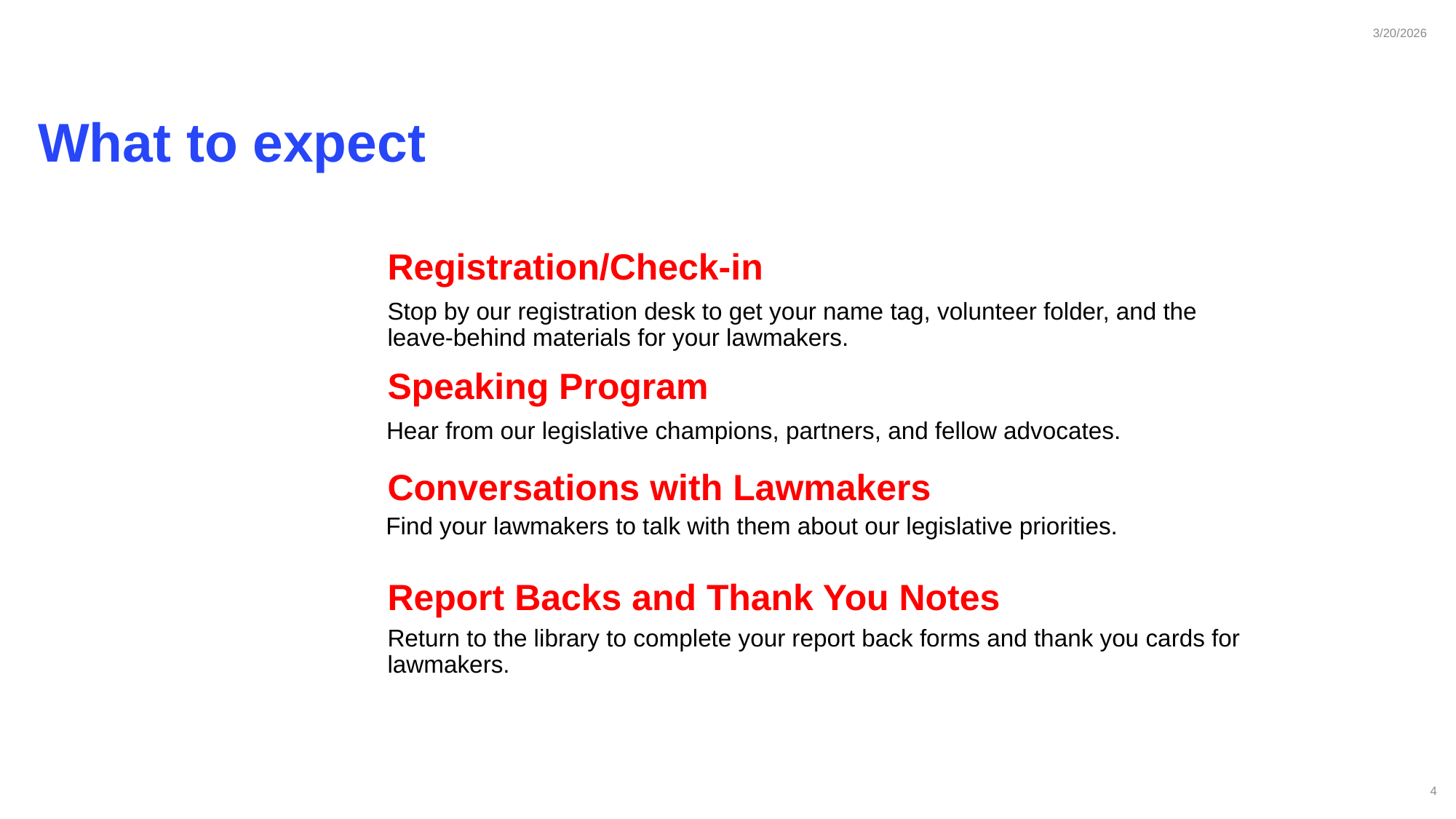

3/20/2026
What to expect

Registration/Check-in
Stop by our registration desk to get your name tag, volunteer folder, and the leave-behind materials for your lawmakers.

Speaking Program
Hear from our legislative champions, partners, and fellow advocates.

Conversations with Lawmakers
Find your lawmakers to talk with them about our legislative priorities.

Report Backs and Thank You Notes
Return to the library to complete your report back forms and thank you cards for lawmakers.

4